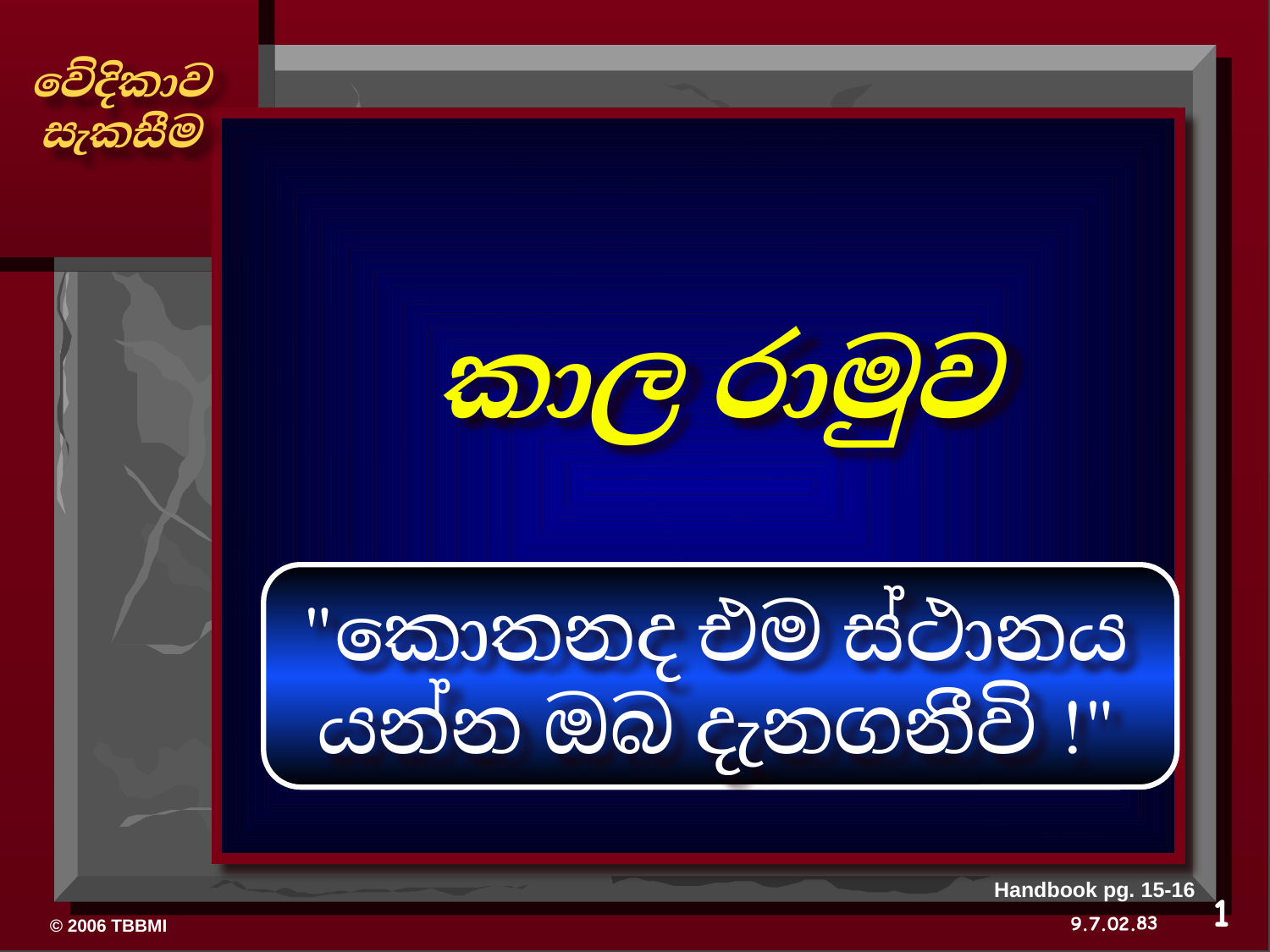

කාල රාමුව

"කොතනද එම ස්ථානය යන්න ඔබ දැනගනීවි !"
කොතනද එම ස්ථානය?
Handbook pg. 15-16
1
83